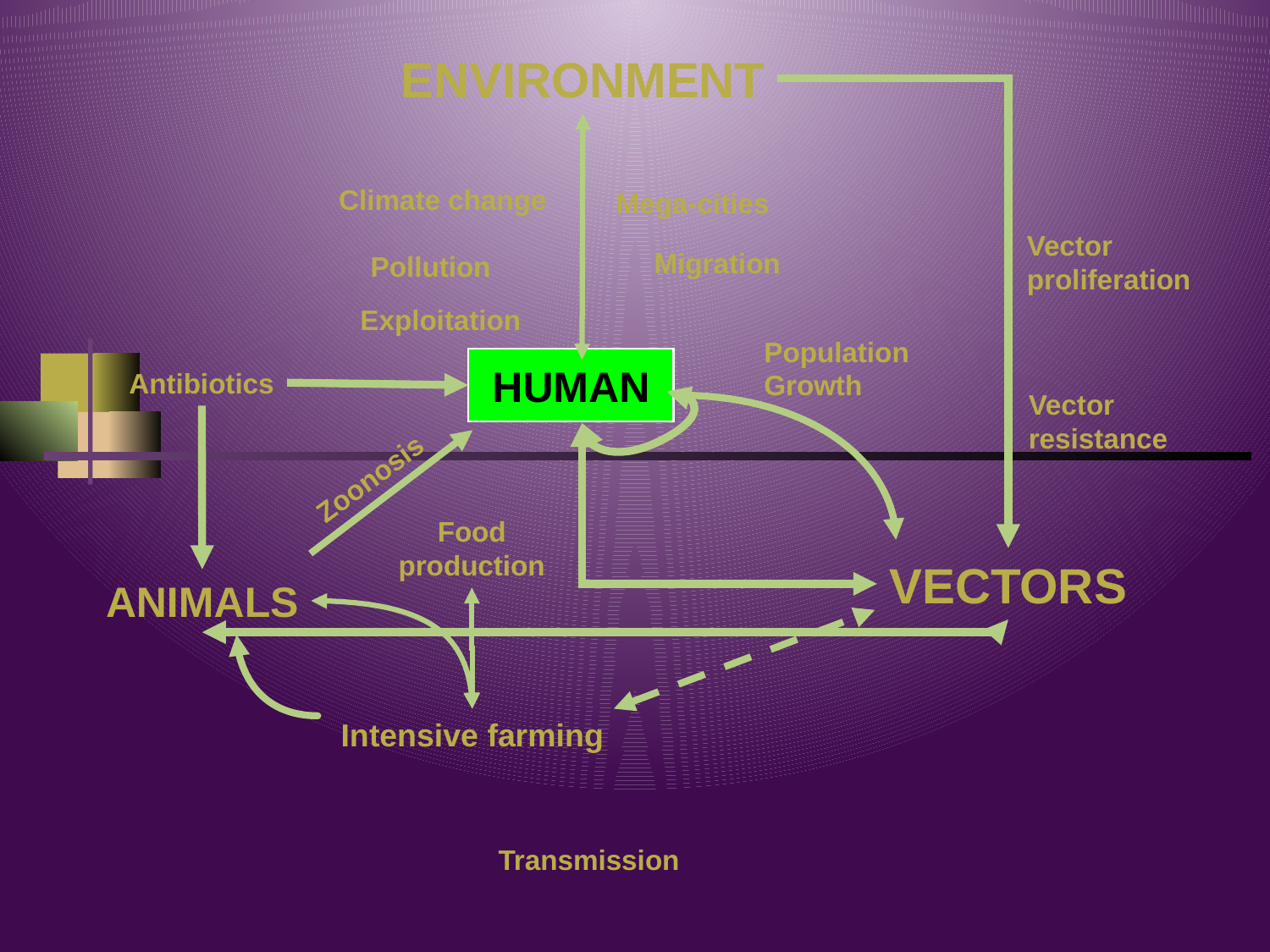

ENVIRONMENT
Climate change
Mega-cities
Vector
proliferation
Migration
Pollution
Exploitation
Population
Growth
HUMAN
Antibiotics

Vector
resistance

Zoonosis
Food
production
VECTORS
ANIMALS

Intensive farming
Transmission